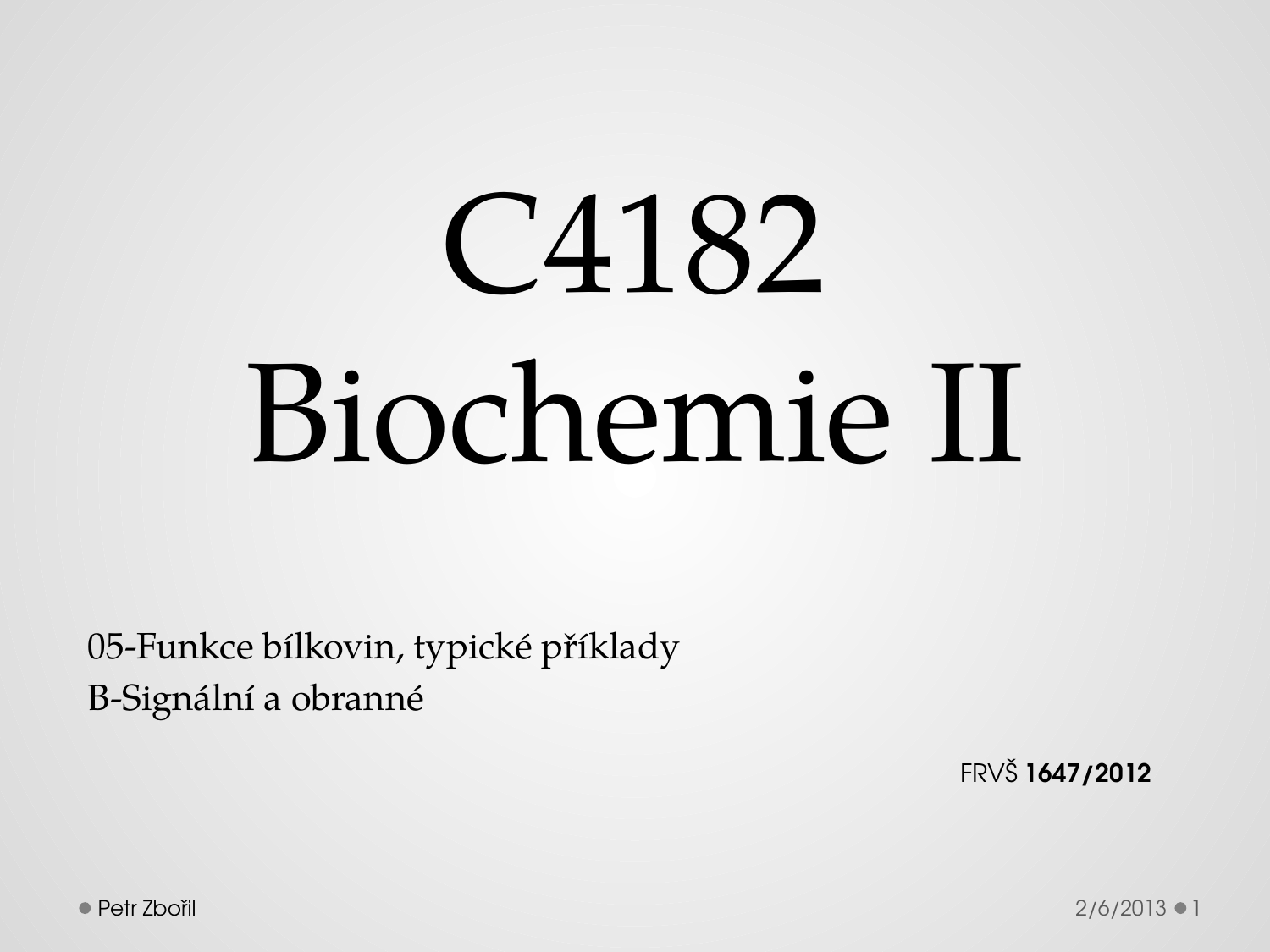

# C4182 Biochemie II
05-Funkce bílkovin, typické příklady
B-Signální a obranné

FRVŠ 1647/2012

Petr Zbořil
2/6/2013
1